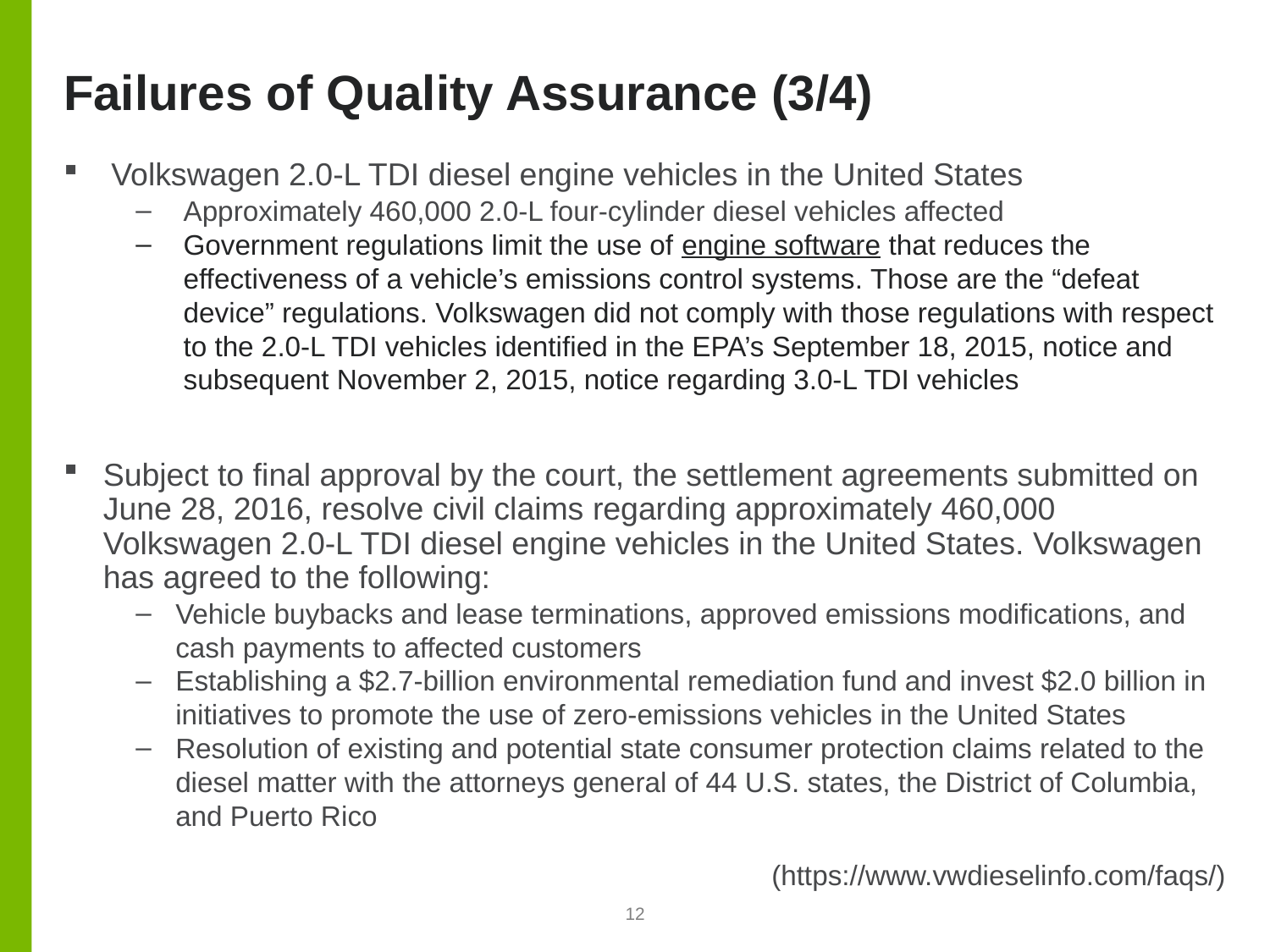

# Failures of Quality Assurance (3/4)
Volkswagen 2.0-L TDI diesel engine vehicles in the United States
Approximately 460,000 2.0-L four-cylinder diesel vehicles affected
Government regulations limit the use of engine software that reduces the effectiveness of a vehicle’s emissions control systems. Those are the “defeat device” regulations. Volkswagen did not comply with those regulations with respect to the 2.0-L TDI vehicles identified in the EPA’s September 18, 2015, notice and subsequent November 2, 2015, notice regarding 3.0-L TDI vehicles

Subject to final approval by the court, the settlement agreements submitted on June 28, 2016, resolve civil claims regarding approximately 460,000 Volkswagen 2.0-L TDI diesel engine vehicles in the United States. Volkswagen has agreed to the following:
Vehicle buybacks and lease terminations, approved emissions modifications, and cash payments to affected customers
Establishing a $2.7-billion environmental remediation fund and invest $2.0 billion in initiatives to promote the use of zero-emissions vehicles in the United States
Resolution of existing and potential state consumer protection claims related to the diesel matter with the attorneys general of 44 U.S. states, the District of Columbia, and Puerto Rico

(https://www.vwdieselinfo.com/faqs/)

12